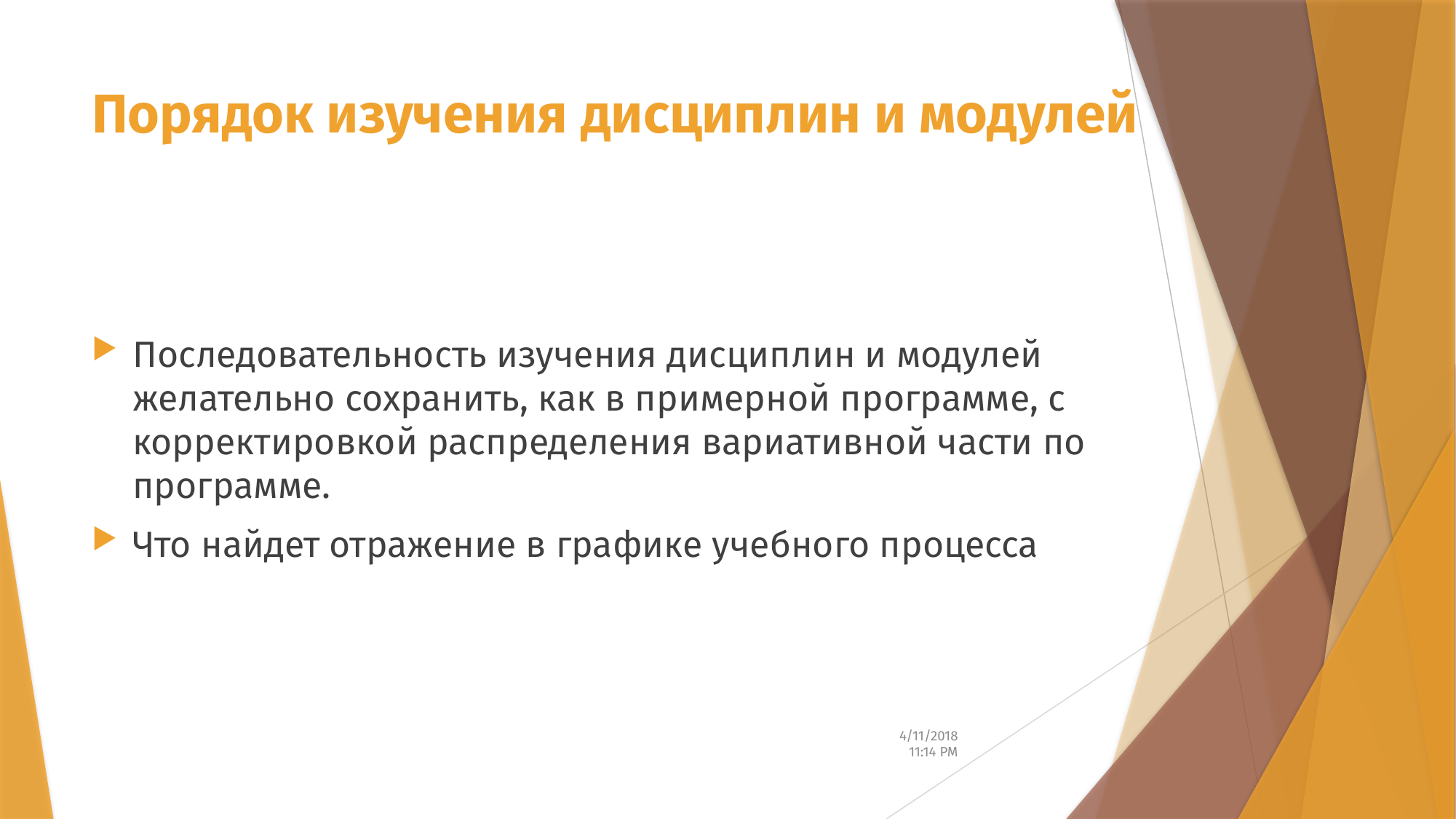

# Порядок изучения дисциплин и модулей
Последовательность изучения дисциплин и модулей желательно сохранить, как в примерной программе, с корректировкой распределения вариативной части по программе.
Что найдет отражение в графике учебного процесса

4/11/2018 11:14 PM